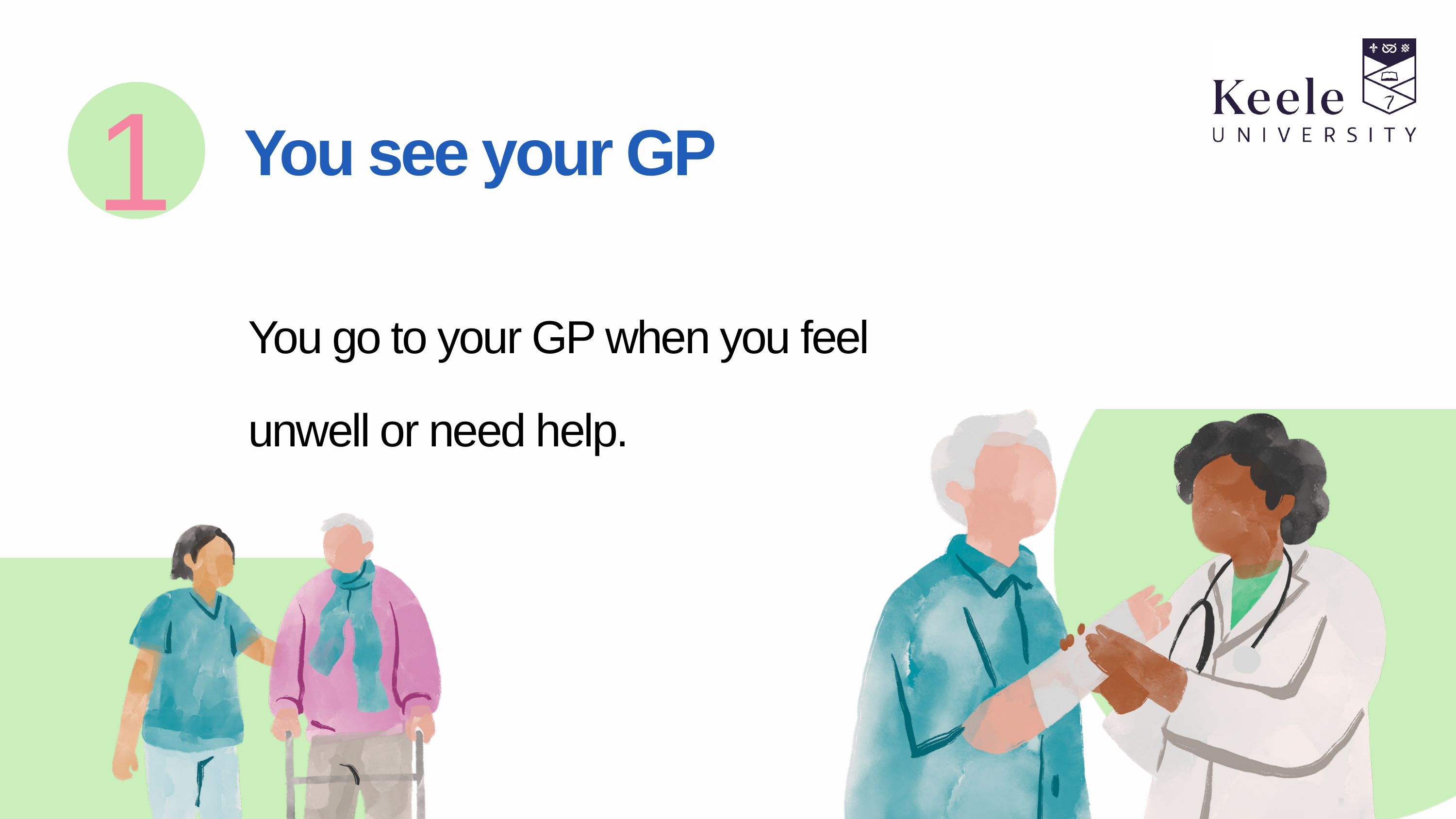

1
You see your GP
You go to your GP when you feel unwell or need help.